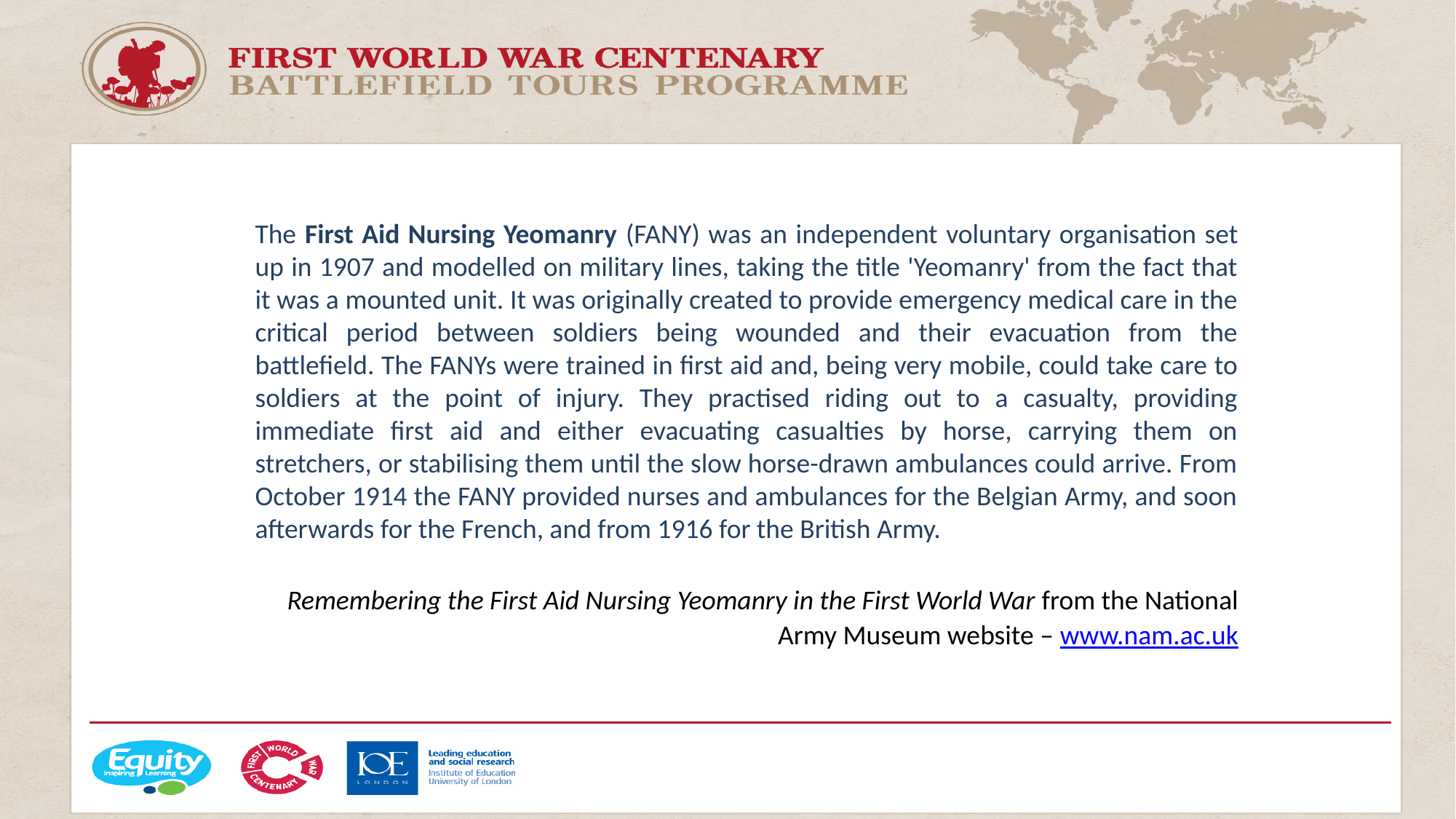

The First Aid Nursing Yeomanry (FANY) was an independent voluntary organisation set up in 1907 and modelled on military lines, taking the title 'Yeomanry' from the fact that it was a mounted unit. It was originally created to provide emergency medical care in the critical period between soldiers being wounded and their evacuation from the battlefield. The FANYs were trained in first aid and, being very mobile, could take care to soldiers at the point of injury. They practised riding out to a casualty, providing immediate first aid and either evacuating casualties by horse, carrying them on stretchers, or stabilising them until the slow horse-drawn ambulances could arrive. From October 1914 the FANY provided nurses and ambulances for the Belgian Army, and soon afterwards for the French, and from 1916 for the British Army.

Remembering the First Aid Nursing Yeomanry in the First World War from the National Army Museum website – www.nam.ac.uk